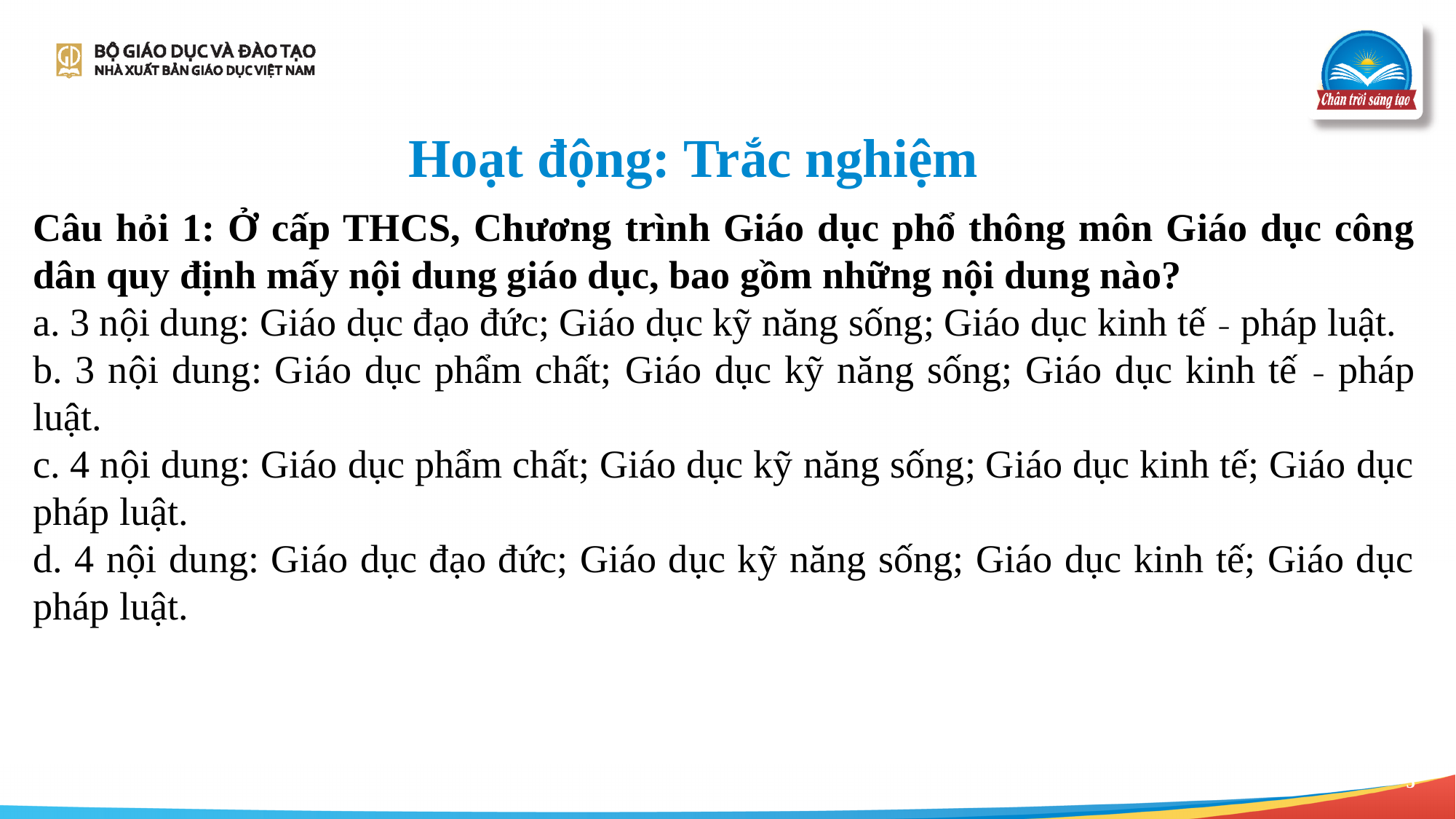

Hoạt động: Trắc nghiệm
Câu hỏi 1: Ở cấp THCS, Chương trình Giáo dục phổ thông môn Giáo dục công dân quy định mấy nội dung giáo dục, bao gồm những nội dung nào?
a. 3 nội dung: Giáo dục đạo đức; Giáo dục kỹ năng sống; Giáo dục kinh tế – pháp luật.
b. 3 nội dung: Giáo dục phẩm chất; Giáo dục kỹ năng sống; Giáo dục kinh tế – pháp luật.
c. 4 nội dung: Giáo dục phẩm chất; Giáo dục kỹ năng sống; Giáo dục kinh tế; Giáo dục pháp luật.
d. 4 nội dung: Giáo dục đạo đức; Giáo dục kỹ năng sống; Giáo dục kinh tế; Giáo dục pháp luật.
5
4/21/2023